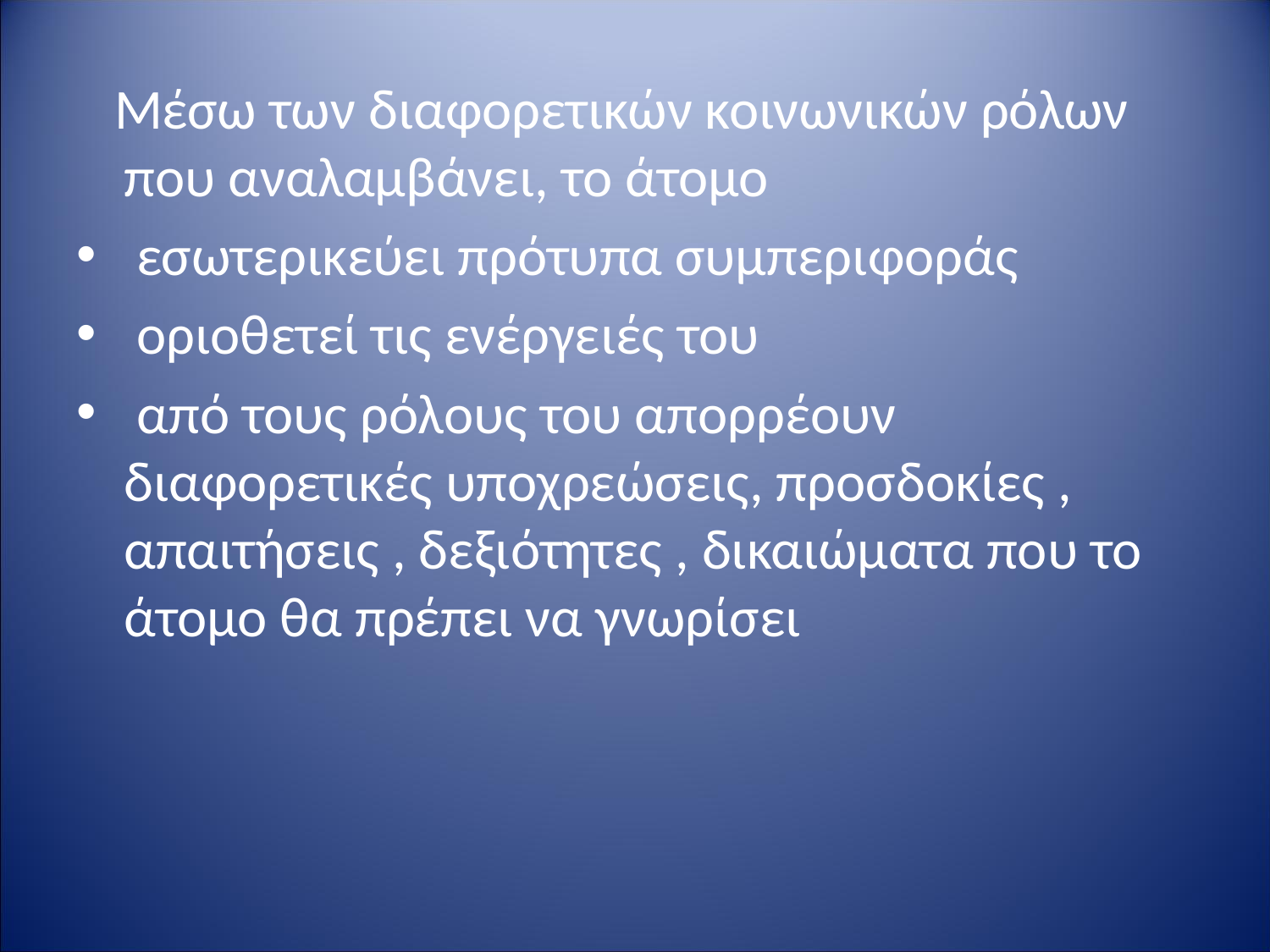

Μέσω των διαφορετικών κοινωνικών ρόλων που αναλαμβάνει, το άτομο
 εσωτερικεύει πρότυπα συμπεριφοράς
 οριοθετεί τις ενέργειές του
 από τους ρόλους του απορρέουν διαφορετικές υποχρεώσεις, προσδοκίες , απαιτήσεις , δεξιότητες , δικαιώματα που το άτομο θα πρέπει να γνωρίσει